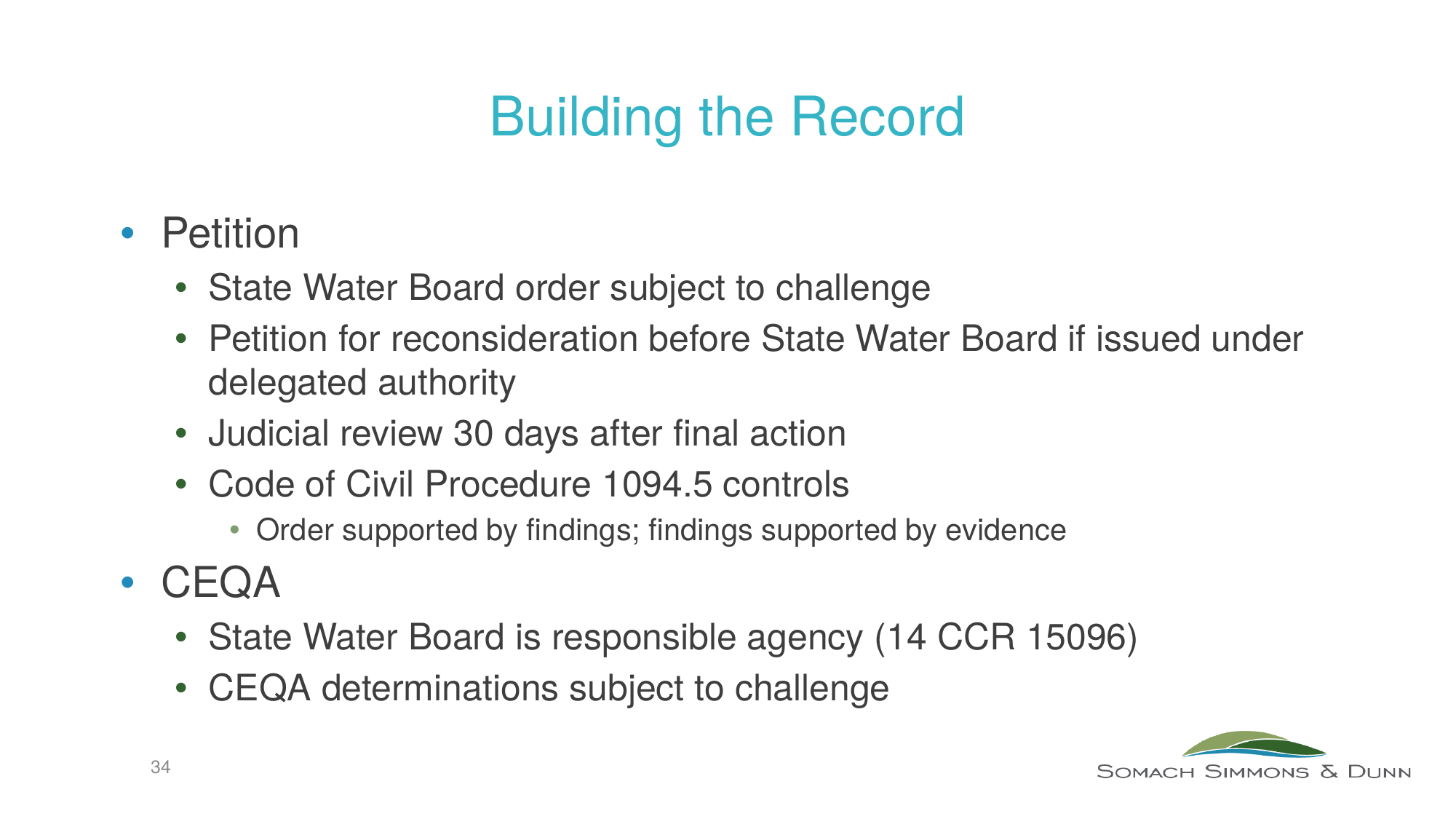

# Building the Record
Petition
State Water Board order subject to challenge
Petition for reconsideration before State Water Board if issued under delegated authority
Judicial review 30 days after final action
Code of Civil Procedure 1094.5 controls
Order supported by findings; findings supported by evidence
CEQA
State Water Board is responsible agency (14 CCR 15096)
CEQA determinations subject to challenge
34